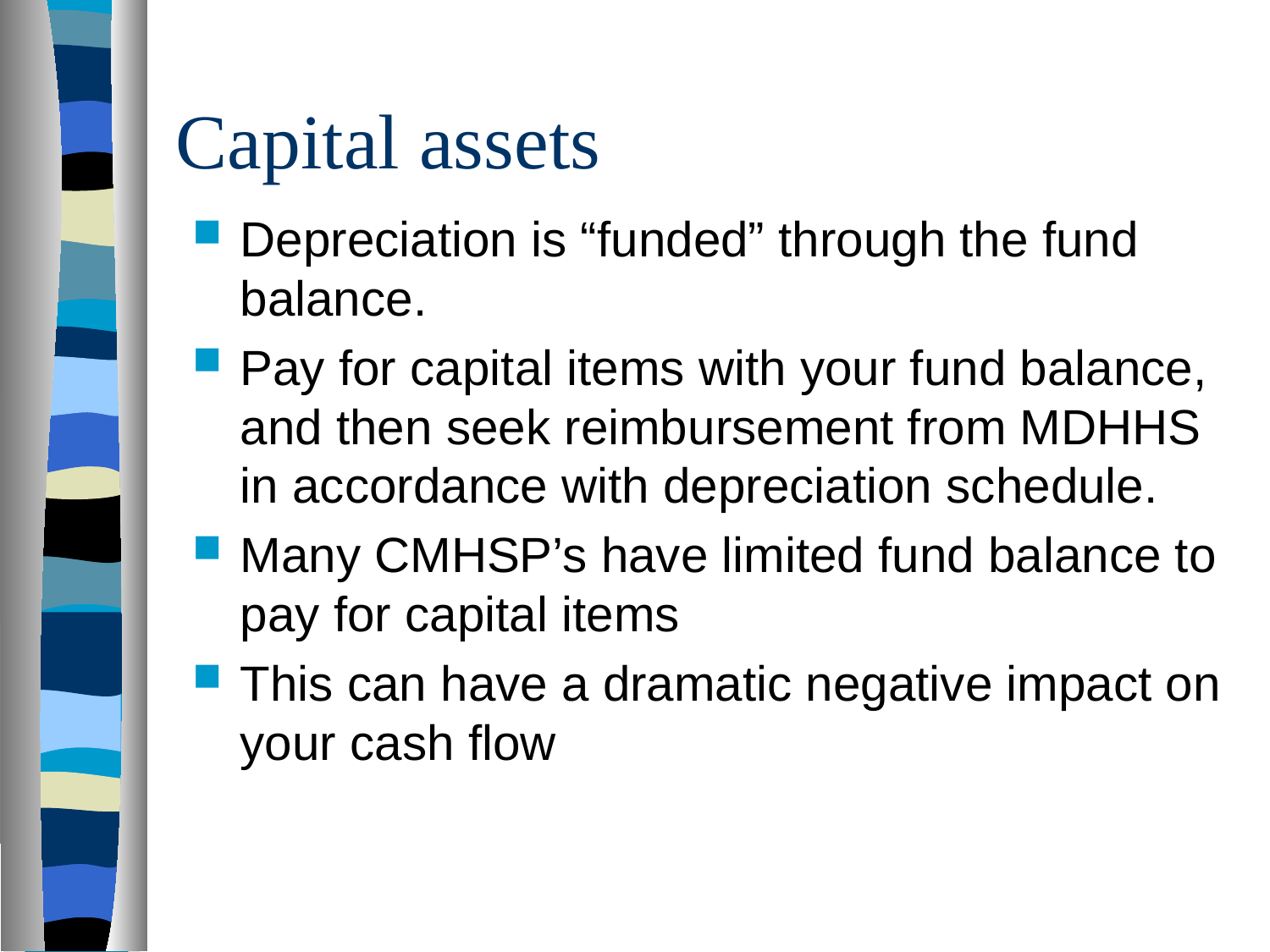

# Capital assets
Depreciation is “funded” through the fund balance.
Pay for capital items with your fund balance, and then seek reimbursement from MDHHS in accordance with depreciation schedule.
Many CMHSP’s have limited fund balance to pay for capital items
This can have a dramatic negative impact on your cash flow

69
7/10/2018